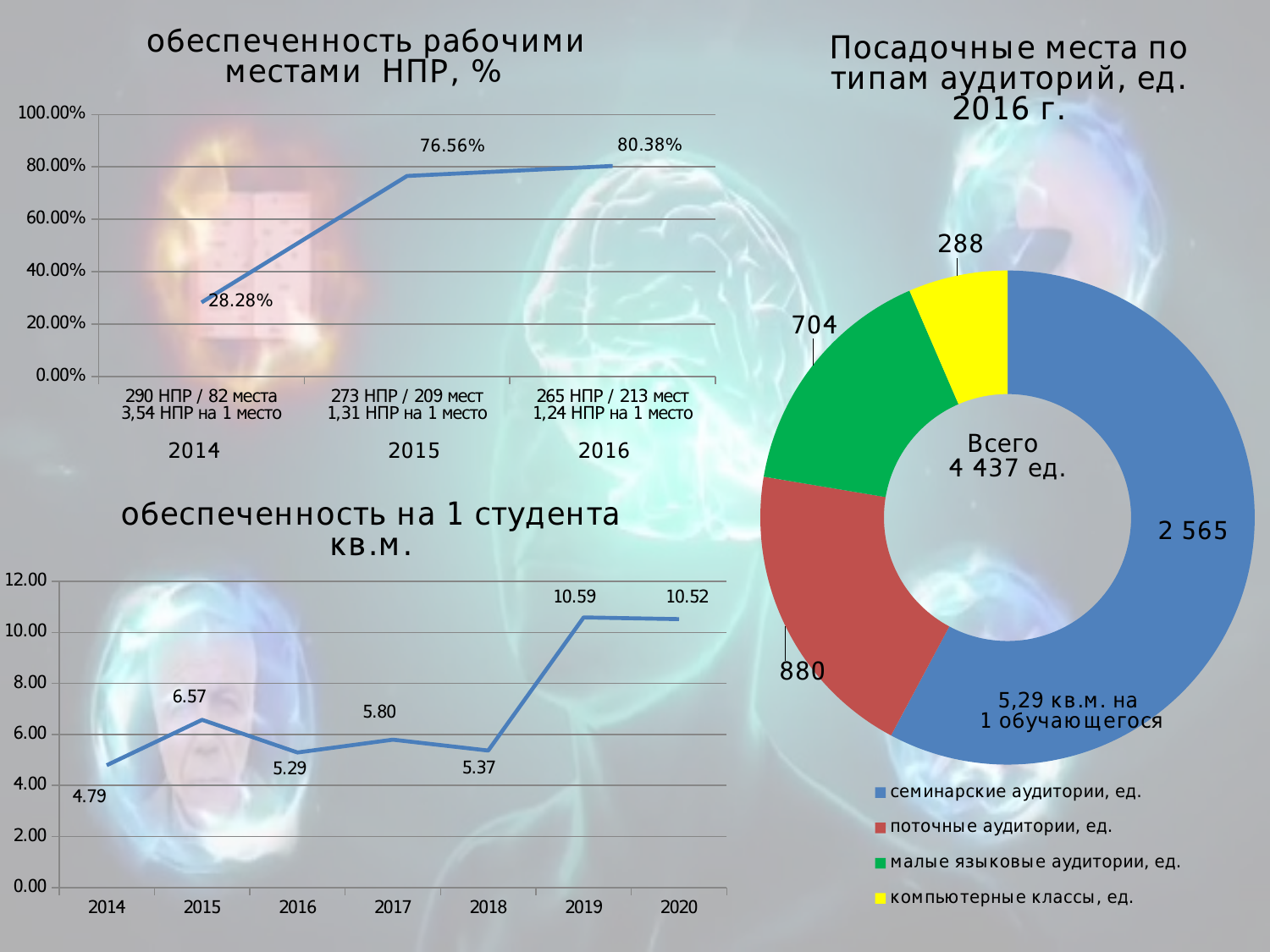

### Chart: Посадочные места по типам аудиторий, ед.
2016 г.

| Category |  |
|---|---|
| семинарские аудитории, ед. | 2565.0 |
| поточные аудитории, ед. | 880.0 |
| малые языковые аудитории, ед. | 704.0 |
| компьютерные классы, ед. | 288.0 |

### Chart:

| Category | обеспеченность рабочими местами  НПР, % |
|---|---|
| 290 НПР / 82 места
3,54 НПР на 1 место | 0.2827586206896552 |
| 273 НПР / 209 мест
1,31 НПР на 1 место | 0.7655677655677655 |
| 265 НПР / 213 мест
1,24 НПР на 1 место | 0.8037735849056604 |

### Chart:

| Category | обеспеченность на 1 студента кв.м. |
|---|---|
| 2014 | 4.793895131086142 |
| 2015 | 6.574244690397846 |
| 2016 | 5.292005778954971 |
| 2017 | 5.79673732335827 |
| 2018 | 5.36834103156274 |
| 2019 | 10.589947089947088 |
| 2020 | 10.524660018132366 |